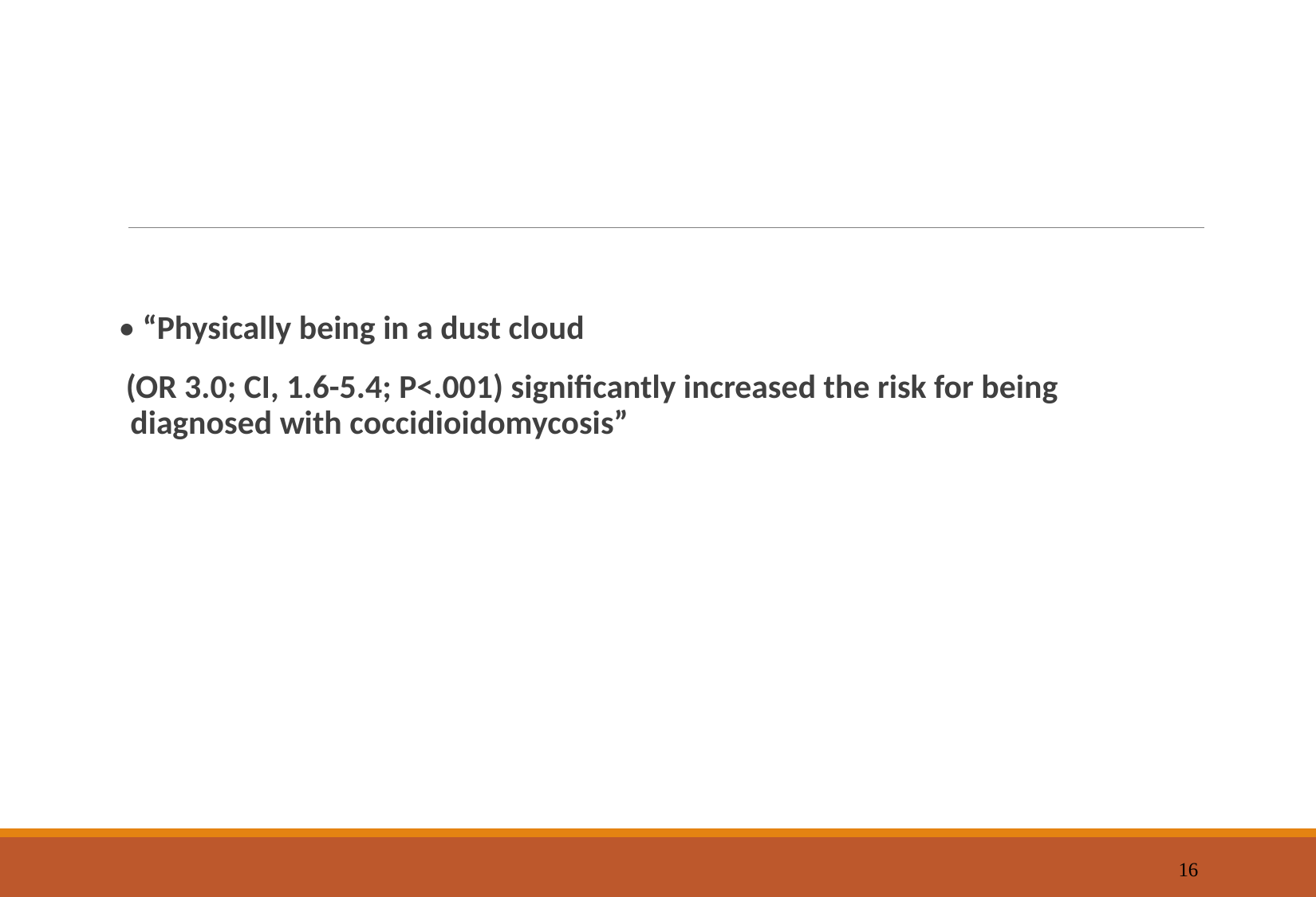

#

• “Physically being in a dust cloud
 (OR 3.0; CI, 1.6-5.4; P<.001) significantly increased the risk for being diagnosed with coccidioidomycosis”

16